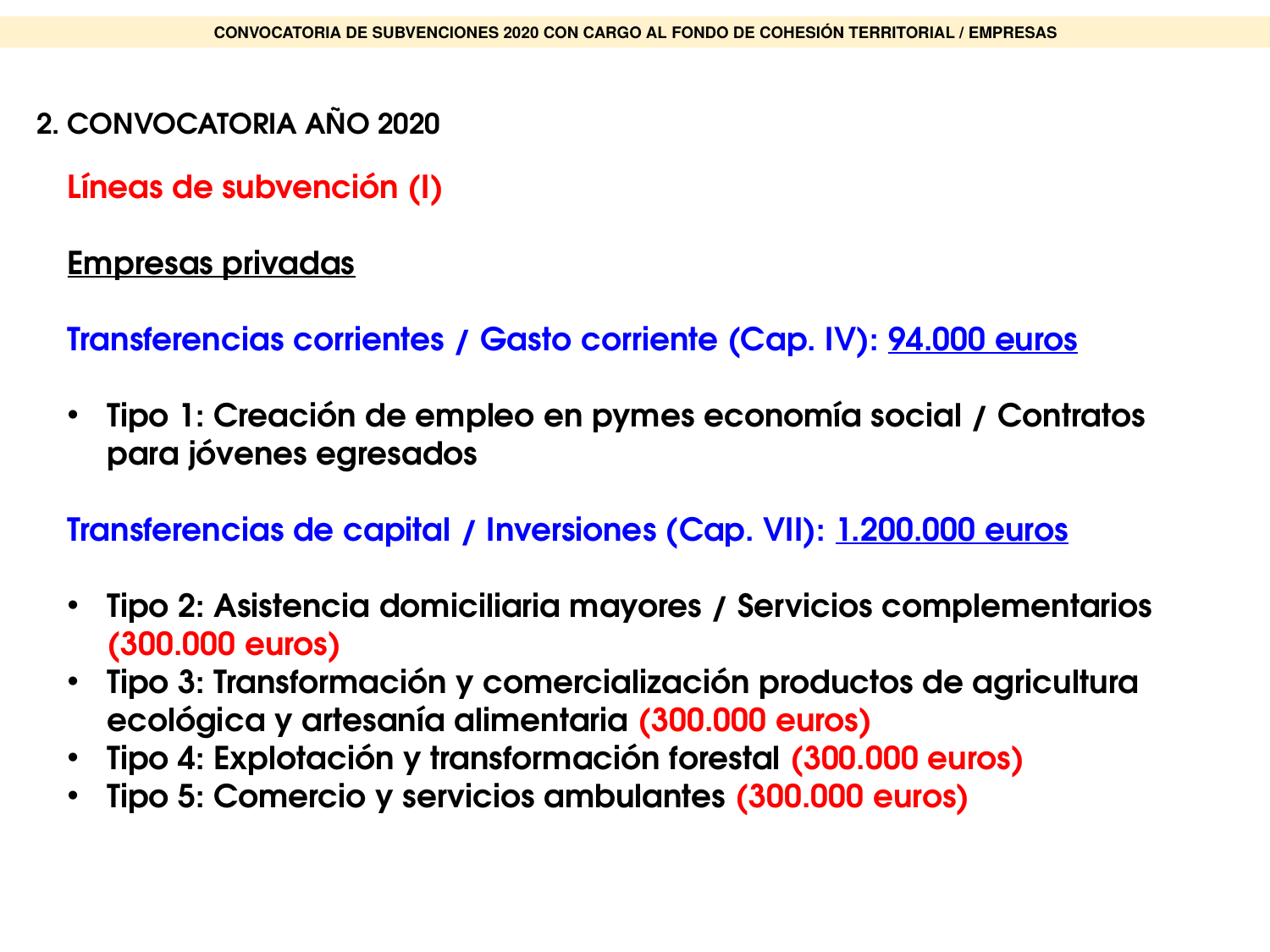

CONVOCATORIA DE SUBVENCIONES 2020 CON CARGO AL FONDO DE COHESIÓN TERRITORIAL / EMPRESAS
2. CONVOCATORIA AÑO 2020
Líneas de subvención (I)

Empresas privadas

Transferencias corrientes / Gasto corriente (Cap. IV): 94.000 euros

Tipo 1: Creación de empleo en pymes economía social / Contratos para jóvenes egresados

Transferencias de capital / Inversiones (Cap. VII): 1.200.000 euros

Tipo 2: Asistencia domiciliaria mayores / Servicios complementarios (300.000 euros)
Tipo 3: Transformación y comercialización productos de agricultura ecológica y artesanía alimentaria (300.000 euros)
Tipo 4: Explotación y transformación forestal (300.000 euros)
Tipo 5: Comercio y servicios ambulantes (300.000 euros)